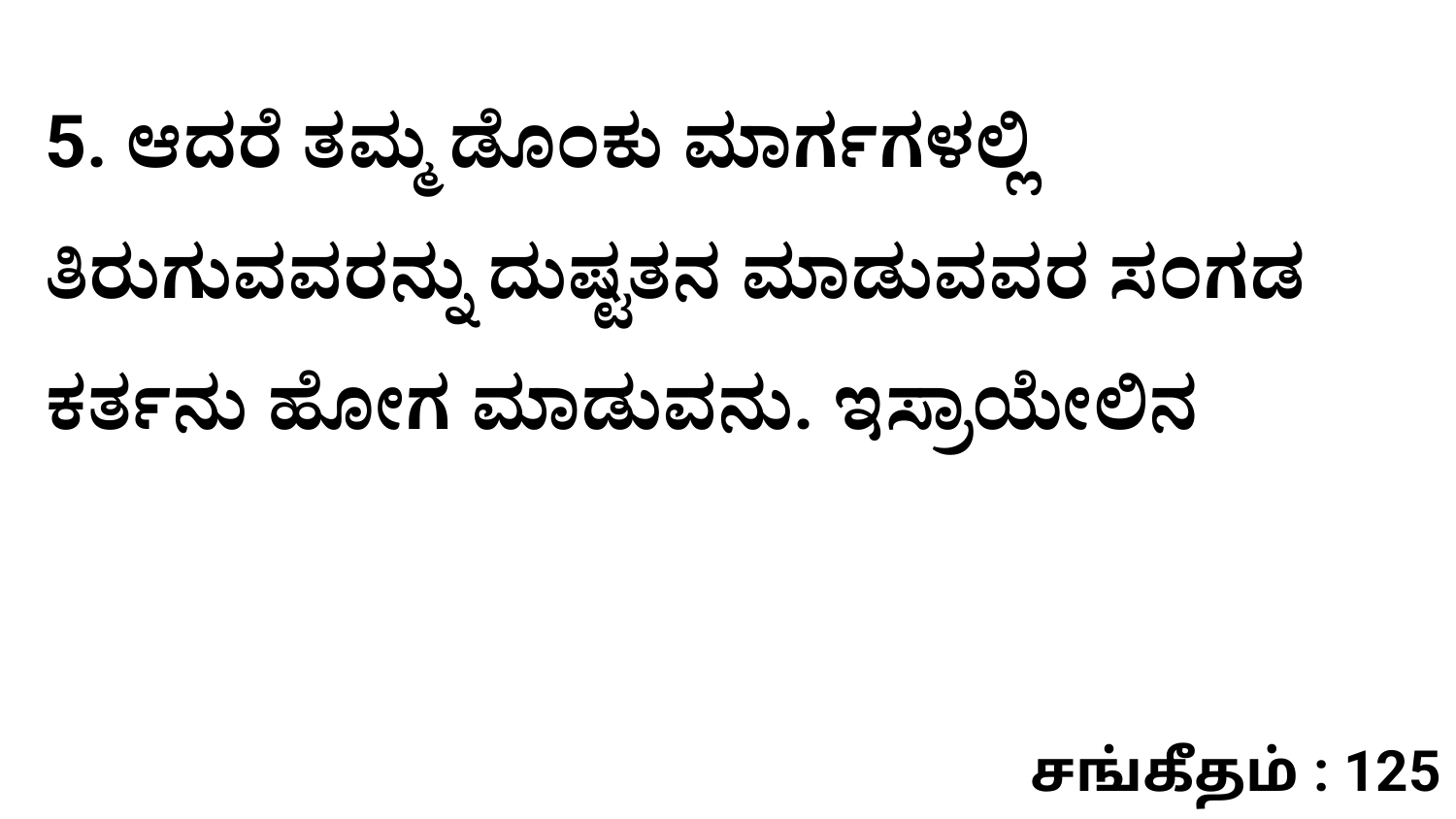

5. ಆದರೆ ತಮ್ಮ ಡೊಂಕು ಮಾರ್ಗಗಳಲ್ಲಿ ತಿರುಗುವವರನ್ನು ದುಷ್ಟತನ ಮಾಡುವವರ ಸಂಗಡ ಕರ್ತನು ಹೋಗ ಮಾಡುವನು. ಇಸ್ರಾಯೇಲಿನ
சங்கீதம் : 125